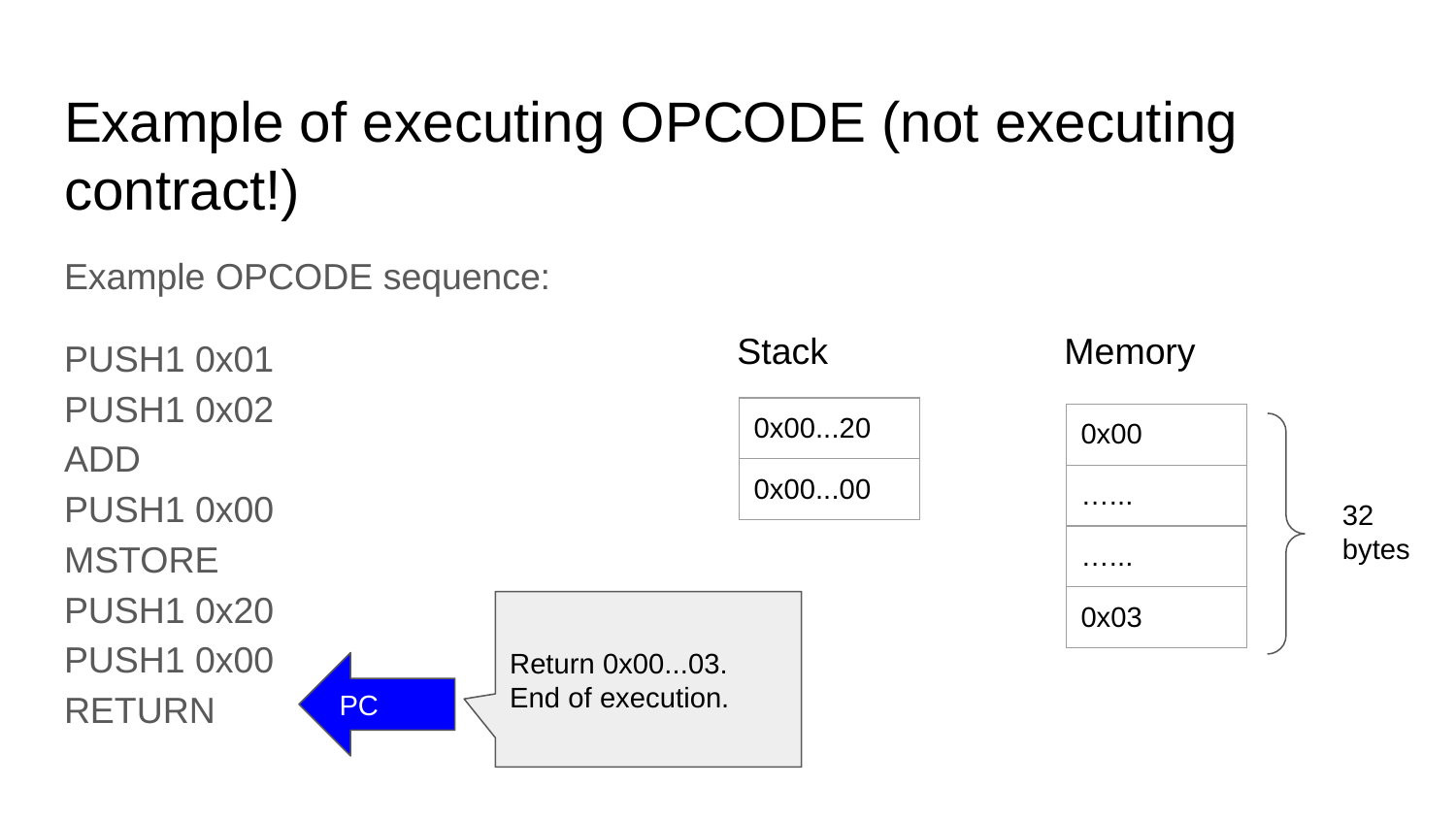

# Example of executing OPCODE (not executing contract!)
Example OPCODE sequence:
PUSH1 0x01
PUSH1 0x02
ADD
PUSH1 0x00
MSTORE
PUSH1 0x20
PUSH1 0x00
RETURN

Stack
Memory
| 0x00...20 |
| --- |
| 0x00...00 |
| 0x00 |
| --- |
| …... |
| …... |
| 0x03 |

32 bytes
Return 0x00...03.
End of execution.
PC